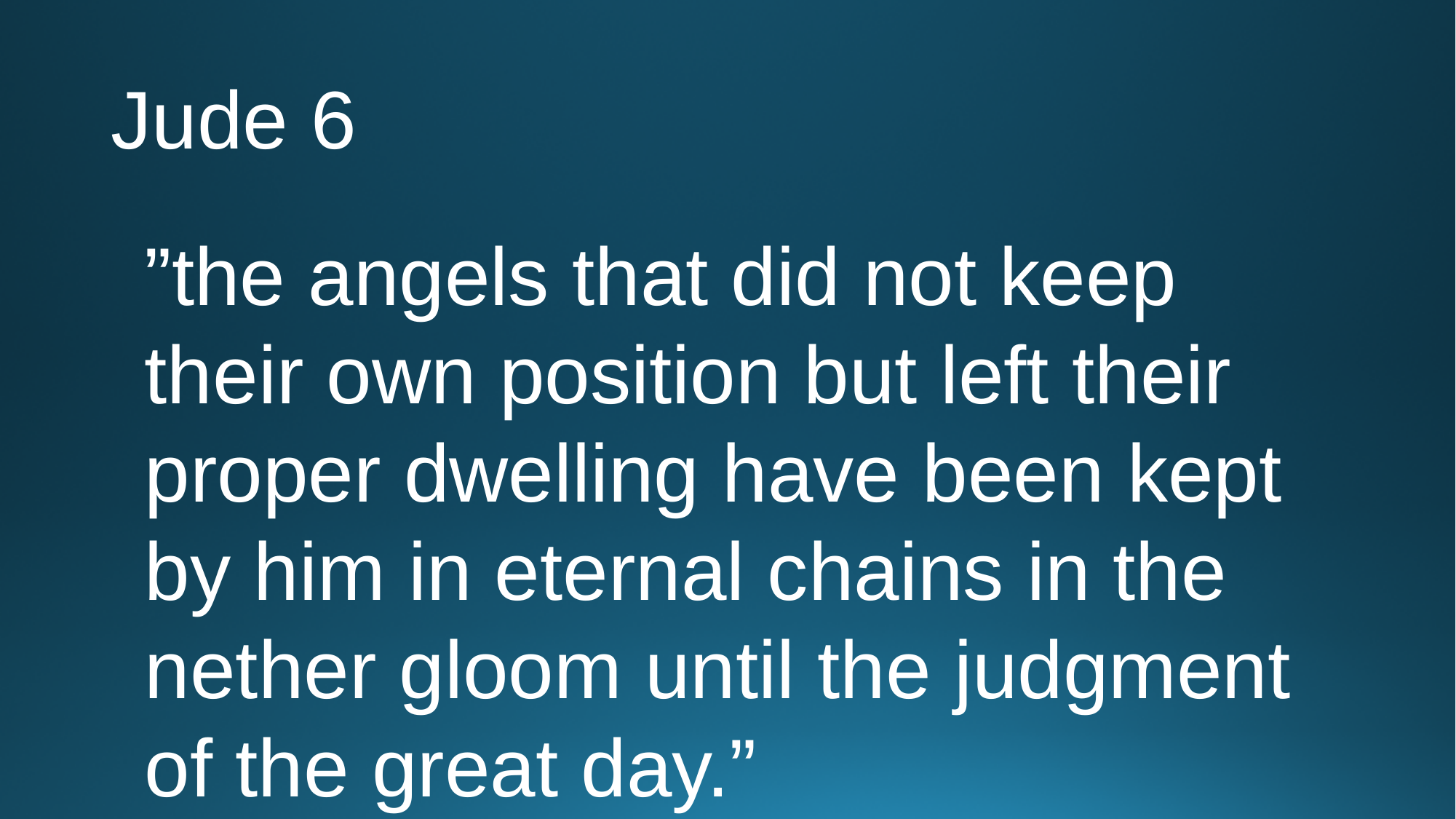

# Jude 6
”the angels that did not keep their own position but left their proper dwelling have been kept by him in eternal chains in the nether gloom until the judgment of the great day.”